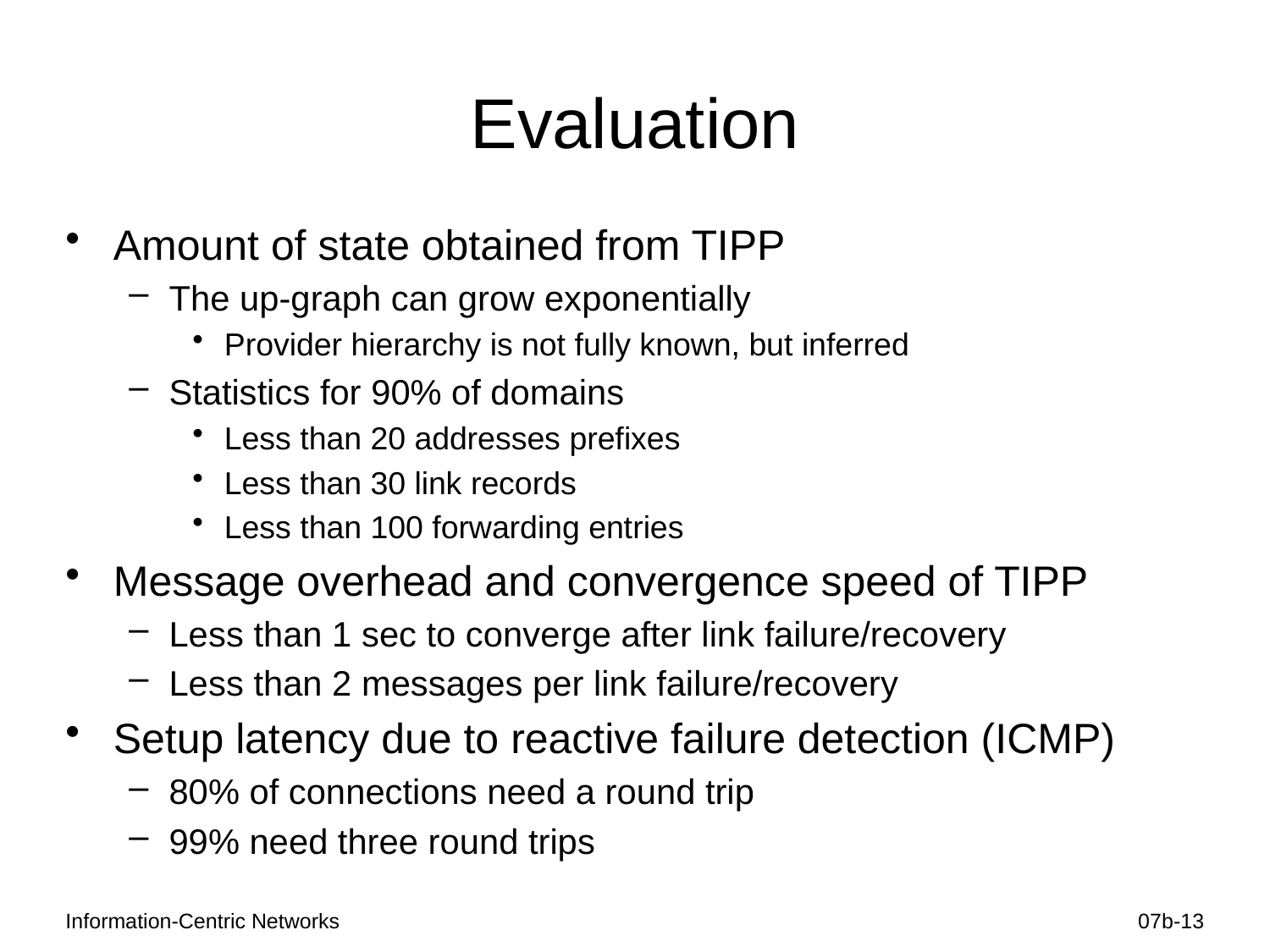

# Evaluation
Amount of state obtained from TIPP
The up-graph can grow exponentially
Provider hierarchy is not fully known, but inferred
Statistics for 90% of domains
Less than 20 addresses prefixes
Less than 30 link records
Less than 100 forwarding entries
Message overhead and convergence speed of TIPP
Less than 1 sec to converge after link failure/recovery
Less than 2 messages per link failure/recovery
Setup latency due to reactive failure detection (ICMP)
80% of connections need a round trip
99% need three round trips
Information-Centric Networks
07b-13